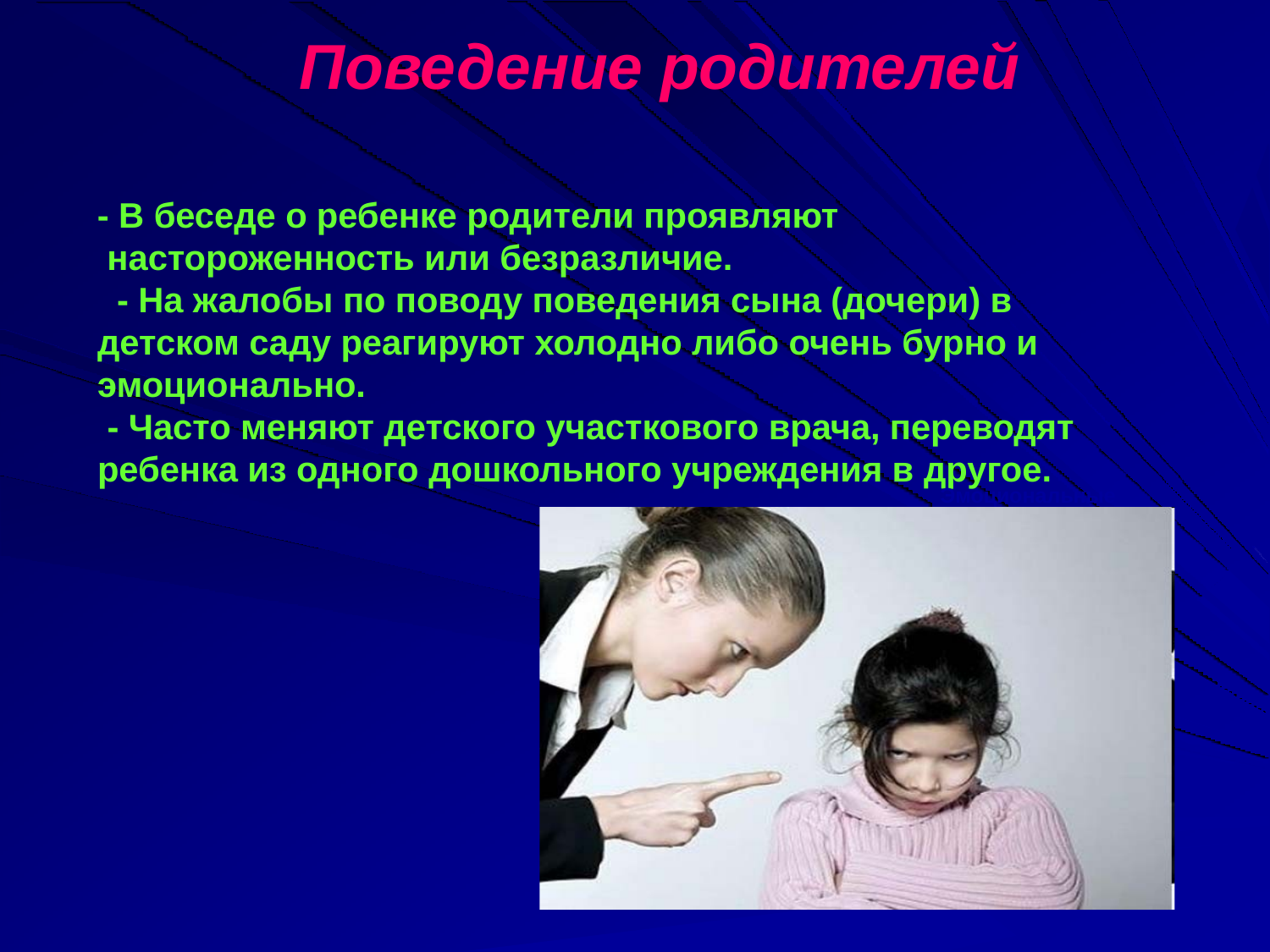

# Поведение родителей

- В беседе о ребенке родители проявляют  настороженность или безразличие.
- На жалобы по поводу поведения сына (дочери) в  детском саду реагируют холодно либо очень бурно и  эмоционально.
- Часто меняют детского участкового врача, переводят  ребенка из одного дошкольного учреждения в другое.
Эмоциональные

состояния: грустно  радостно, сердито,
удивленно,  восхищенно и т.д.